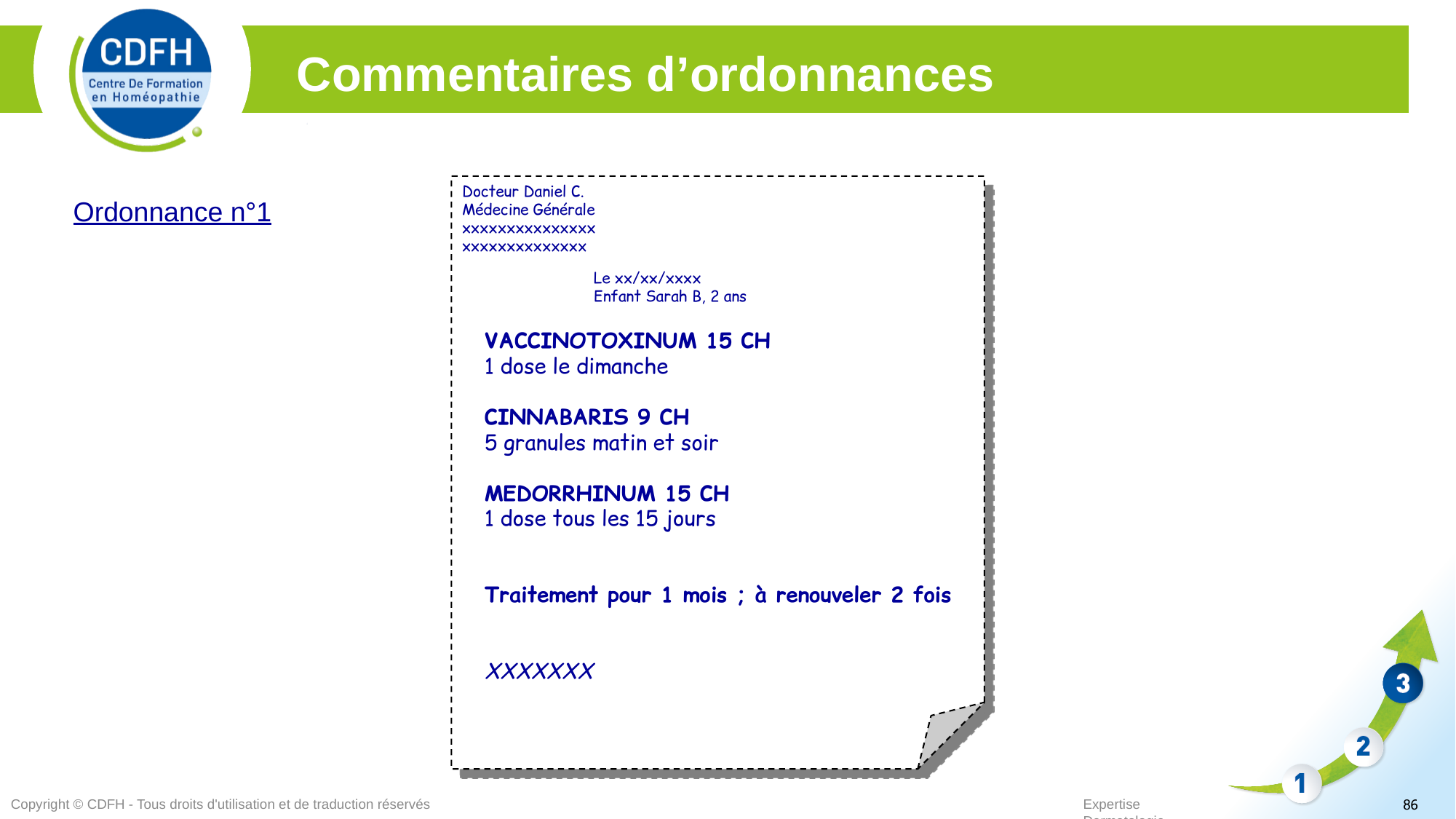

Commentaires d’ordonnances
Docteur Daniel C.
Médecine Générale
xxxxxxxxxxxxxxx
xxxxxxxxxxxxxx

		Le xx/xx/xxxx
		Enfant Sarah B, 2 ans

	VACCINOTOXINUM 15 CH
	1 dose le dimanche

	CINNABARIS 9 CH
	5 granules matin et soir

	MEDORRHINUM 15 CH
	1 dose tous les 15 jours

	Traitement pour 1 mois ; à renouveler 2 fois

	XXXXXXX
Ordonnance n°1